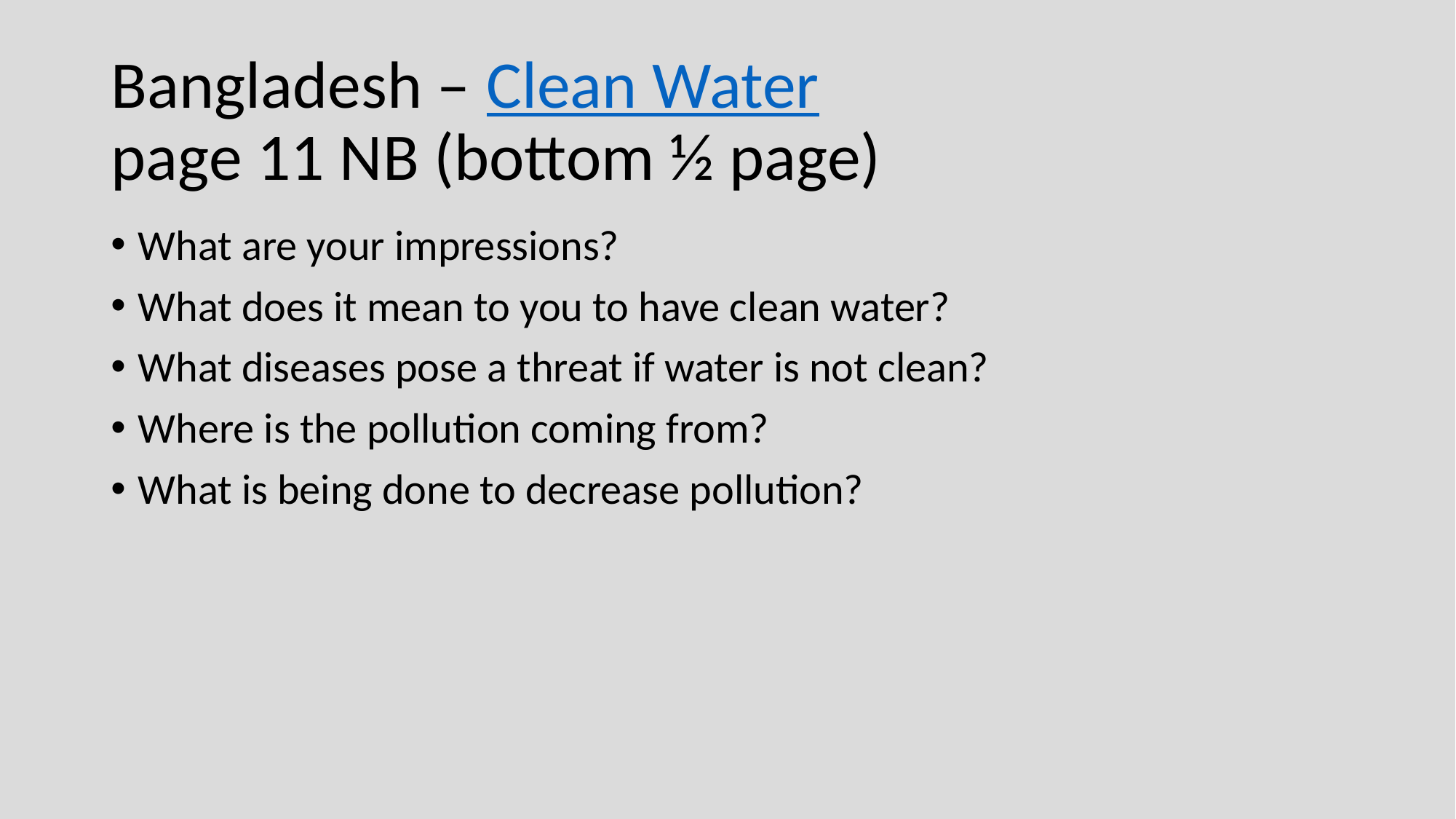

# Bangladesh – Clean Water page 11 NB (bottom ½ page)
What are your impressions?
What does it mean to you to have clean water?
What diseases pose a threat if water is not clean?
Where is the pollution coming from?
What is being done to decrease pollution?